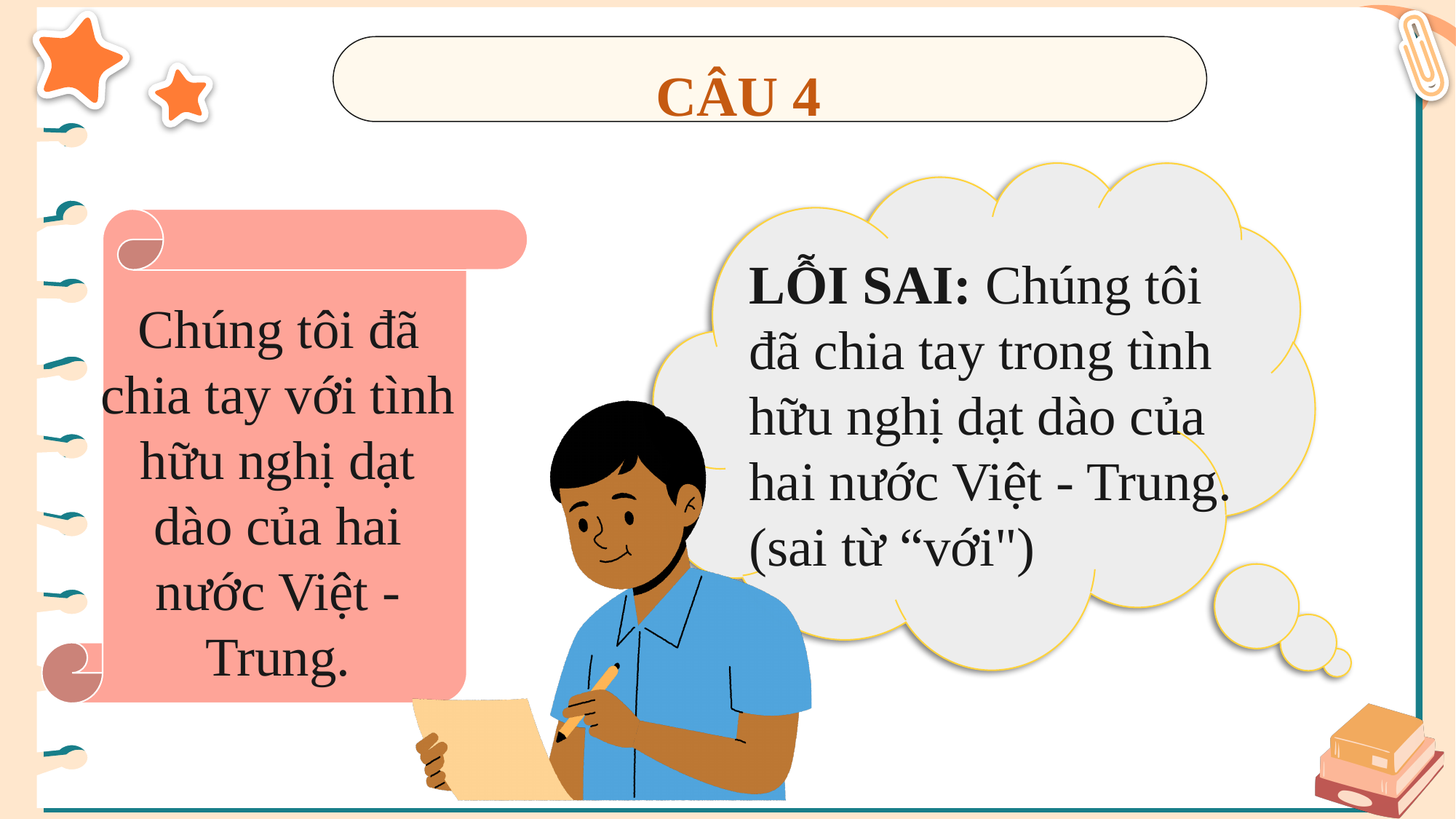

CÂU 4

Chúng tôi đã chia tay với tình hữu nghị dạt dào của hai nước Việt - Trung.
LỖI SAI: Chúng tôi đã chia tay trong tình hữu nghị dạt dào của hai nước Việt - Trung. (sai từ “với")